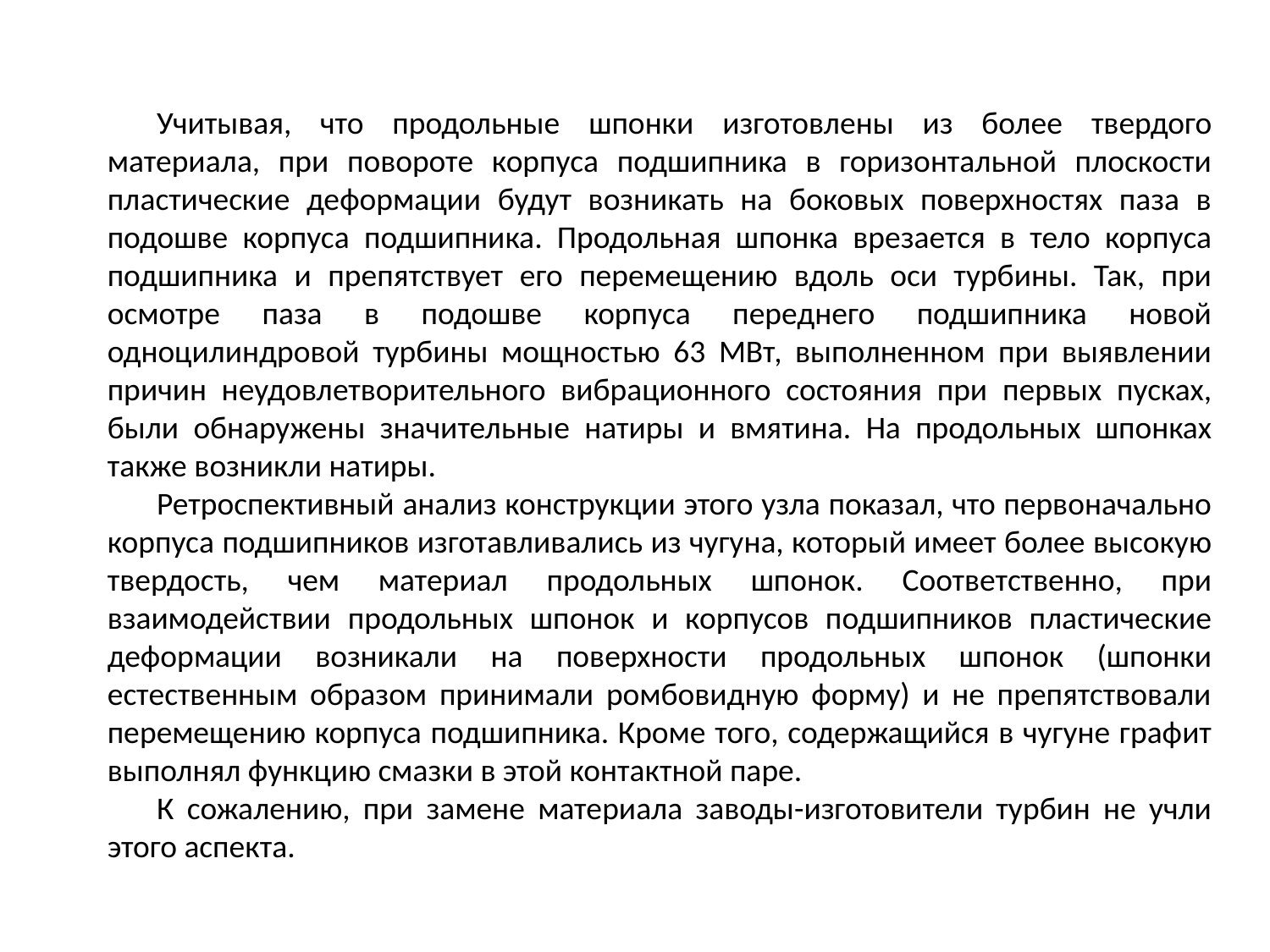

Учитывая, что продольные шпонки изготовлены из более твердого материала, при повороте корпуса подшипника в горизонтальной плоскости пластические деформации будут возникать на боковых поверхностях паза в подошве корпуса подшипника. Продольная шпонка врезается в тело корпуса подшипника и препятствует его перемещению вдоль оси турбины. Так, при осмотре паза в подошве корпуса переднего подшипника новой одноцилиндровой турбины мощностью 63 МВт, выполненном при выявлении причин неудовлетворительного вибрационного состояния при первых пусках, были обнаружены значительные натиры и вмятина. На продольных шпонках также возникли натиры.
Ретроспективный анализ конструкции этого узла показал, что первоначально корпуса подшипников изготавливались из чугуна, который имеет более высокую твердость, чем материал продольных шпонок. Соответственно, при взаимодействии продольных шпонок и корпусов подшипников пластические деформации возникали на поверхности продольных шпонок (шпонки естественным образом принимали ромбовидную форму) и не препятствовали перемещению корпуса подшипника. Кроме того, содержащийся в чугуне графит выполнял функцию смазки в этой контактной паре.
К сожалению, при замене материала заводы-изготовители турбин не учли этого аспекта.